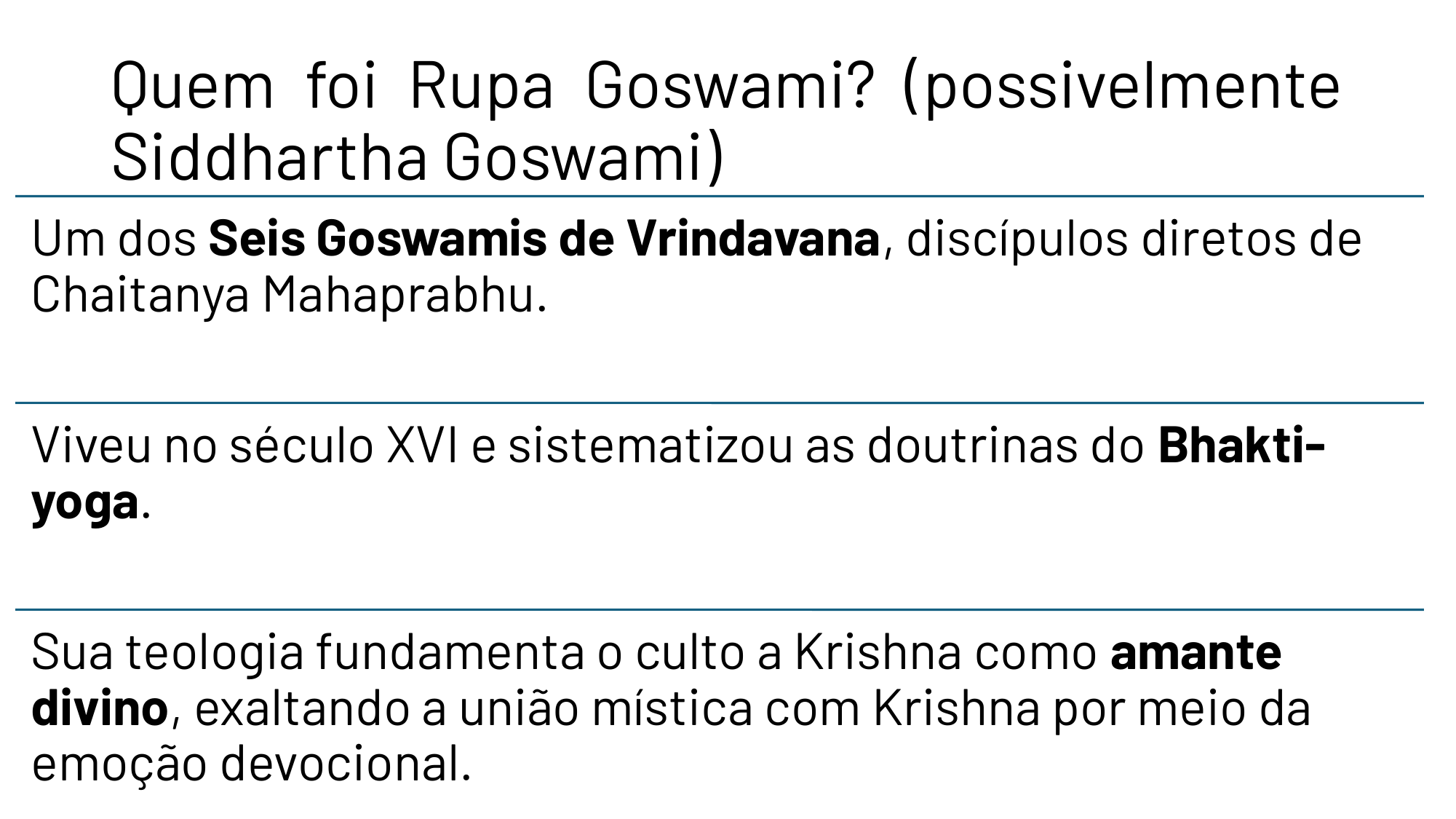

# Quem foi Rupa Goswami? (possivelmente Siddhartha Goswami)
Um dos Seis Goswamis de Vrindavana, discípulos diretos de Chaitanya Mahaprabhu.
Viveu no século XVI e sistematizou as doutrinas do Bhakti-yoga.
Sua teologia fundamenta o culto a Krishna como amante divino, exaltando a união mística com Krishna por meio da emoção devocional.